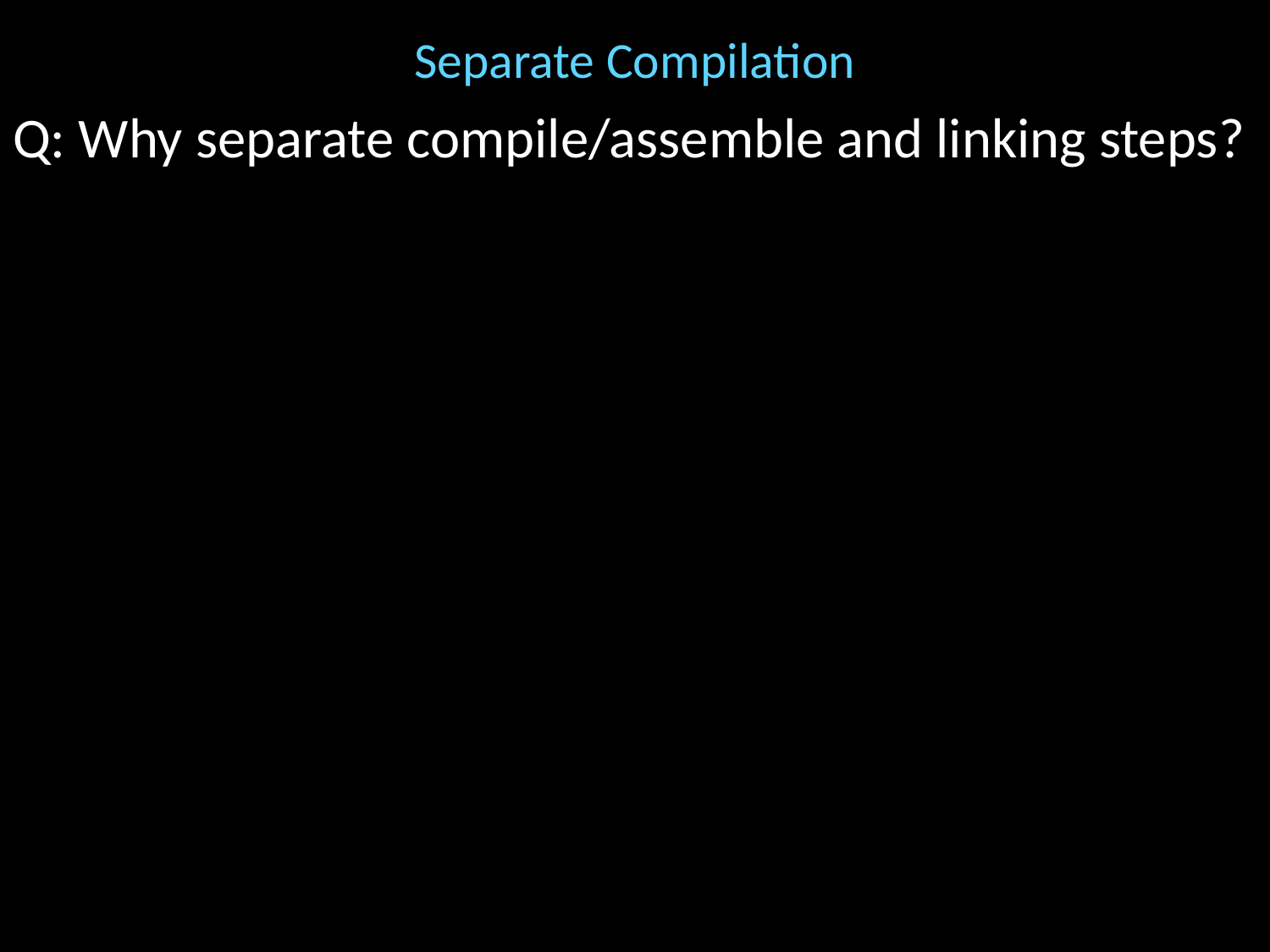

# Separate Compilation
Q: Why separate compile/assemble and linking steps?